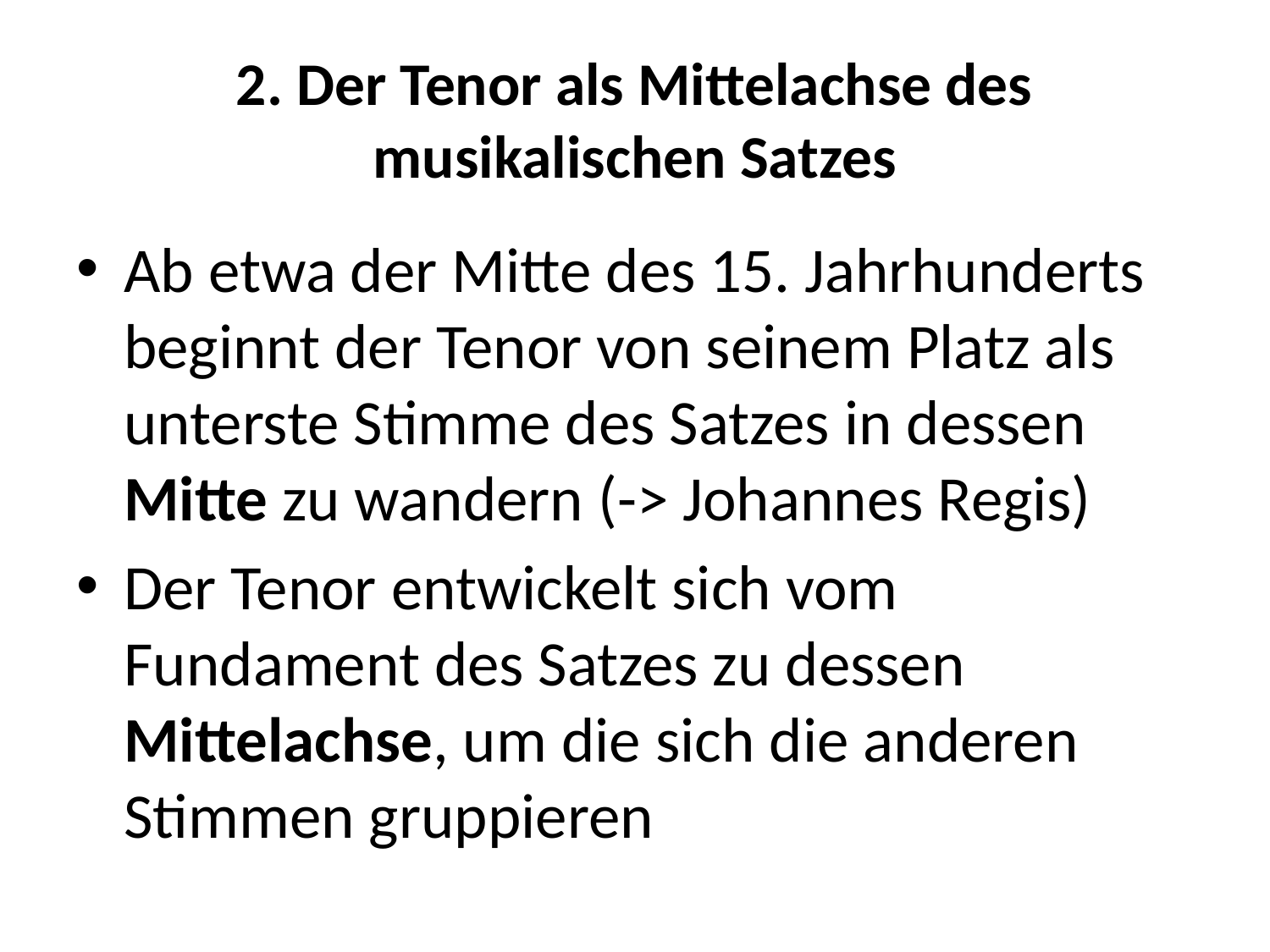

# 2. Der Tenor als Mittelachse des musikalischen Satzes
Ab etwa der Mitte des 15. Jahrhunderts beginnt der Tenor von seinem Platz als unterste Stimme des Satzes in dessen Mitte zu wandern (-> Johannes Regis)
Der Tenor entwickelt sich vom Fundament des Satzes zu dessen Mittelachse, um die sich die anderen Stimmen gruppieren